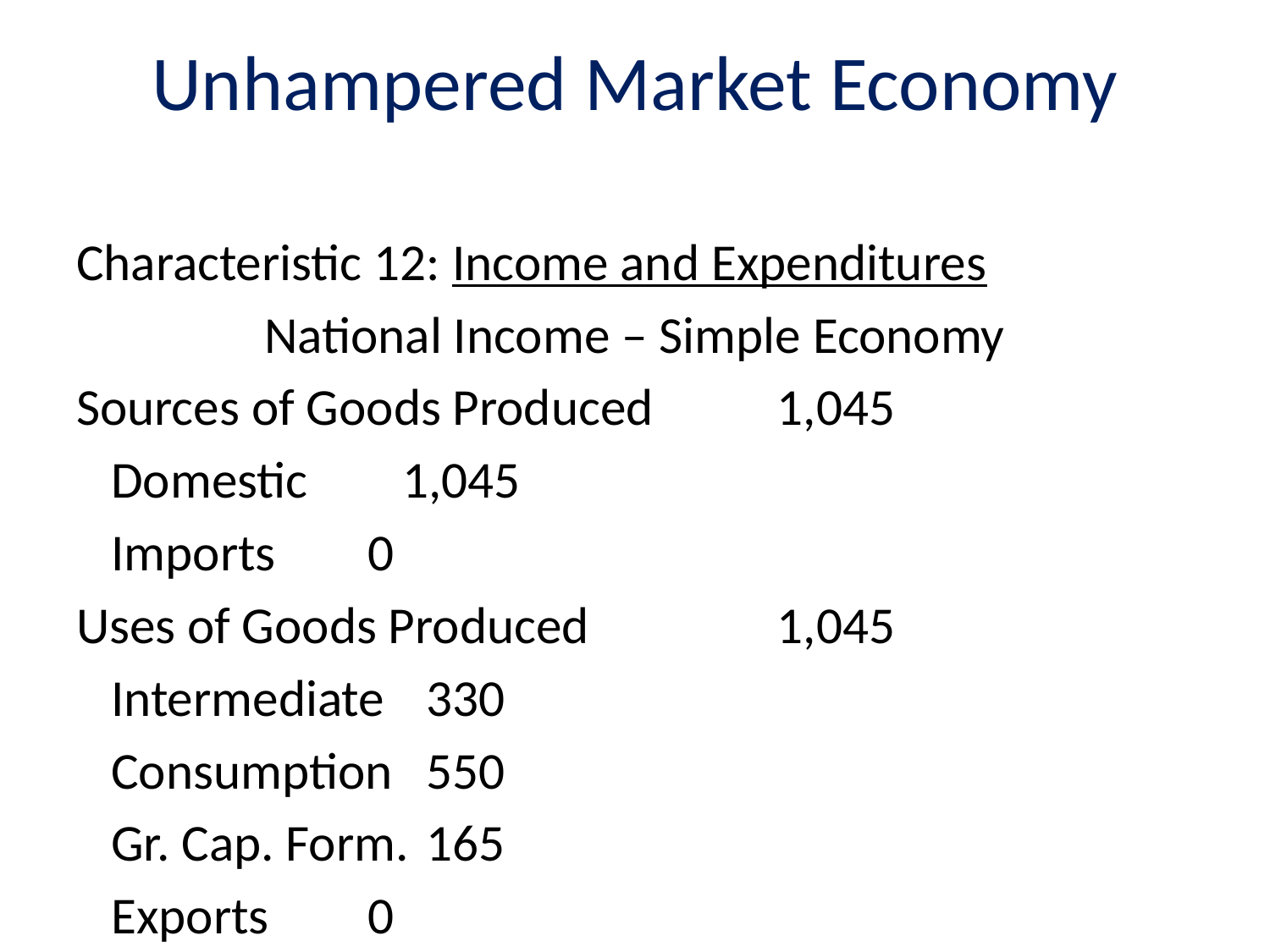

# Unhampered Market Economy
Characteristic 12: Income and Expenditures
National Income – Simple Economy
Sources of Goods Produced		1,045
   Domestic			        1,045
   Imports				     0
Uses of Goods Produced		1,045
   Intermediate			330
   Consumption			550
   Gr. Cap. Form.			165
   Exports				     0